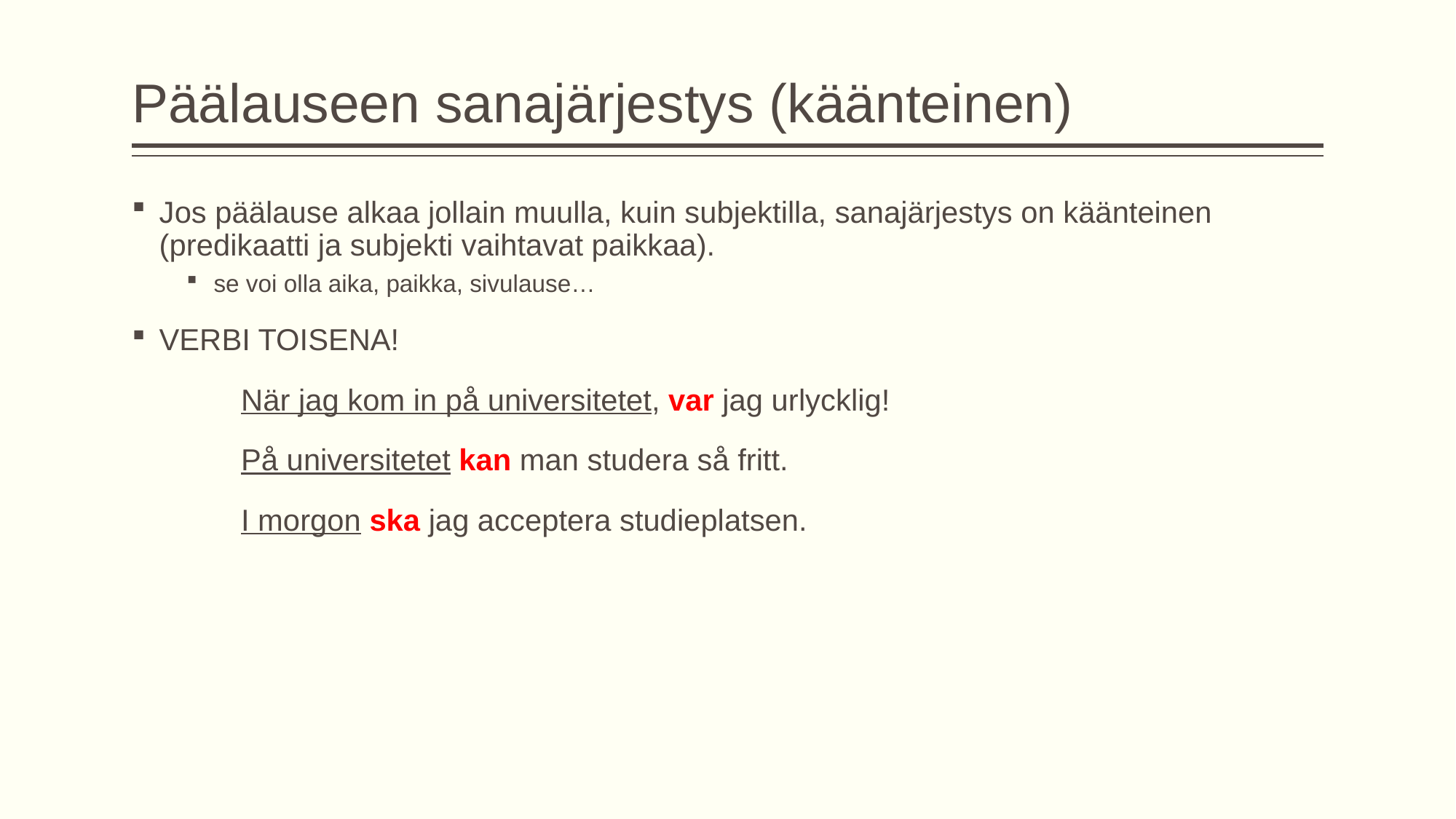

# Päälauseen sanajärjestys (käänteinen)
Jos päälause alkaa jollain muulla, kuin subjektilla, sanajärjestys on käänteinen (predikaatti ja subjekti vaihtavat paikkaa).
se voi olla aika, paikka, sivulause…
VERBI TOISENA!
	När jag kom in på universitetet, var jag urlycklig!
	På universitetet kan man studera så fritt.
	I morgon ska jag acceptera studieplatsen.